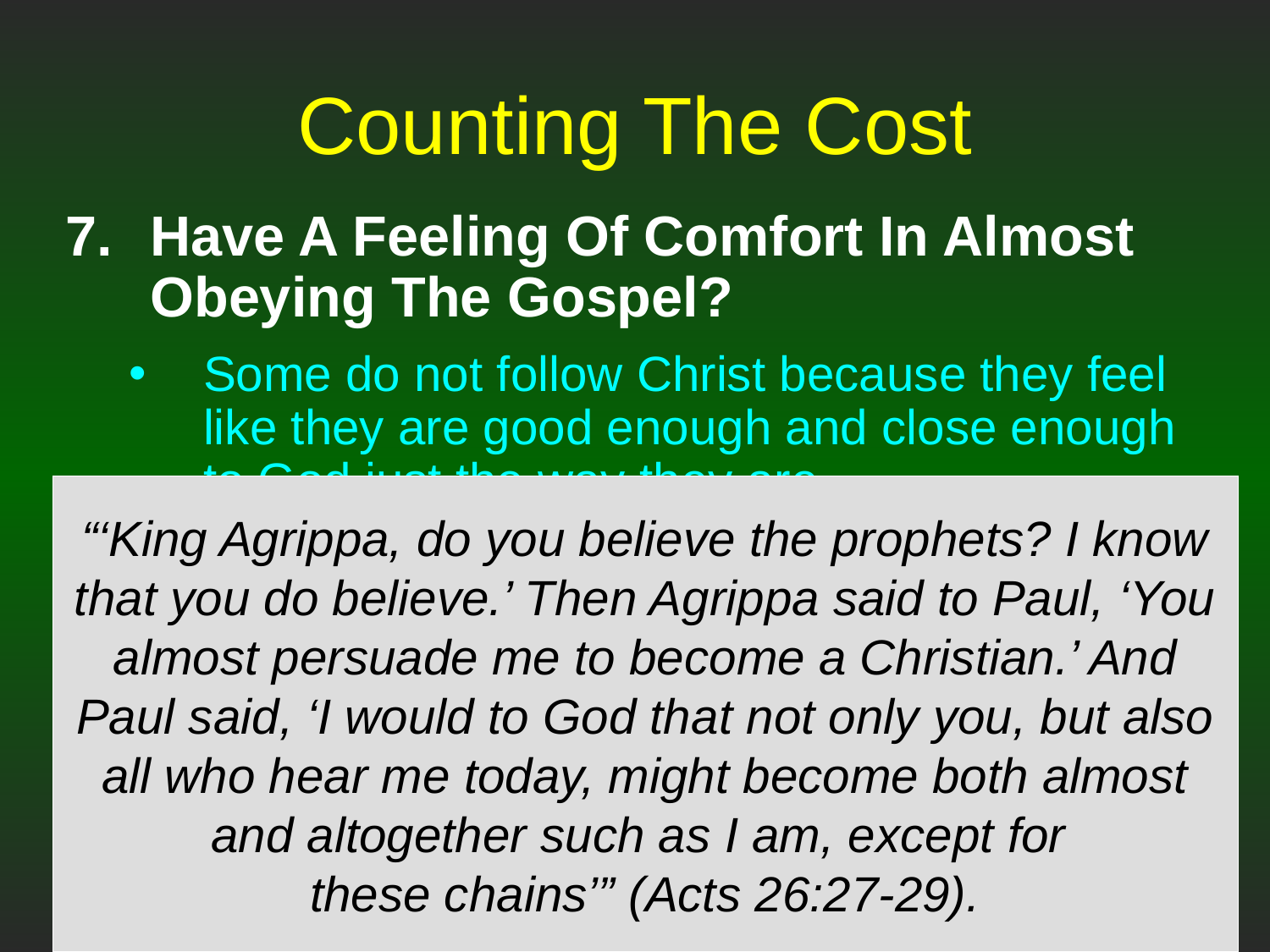

# Counting The Cost
Have A Feeling Of Comfort In Almost Obeying The Gospel?
Some do not follow Christ because they feel like they are good enough and close enough to God just the way they are.
“‘King Agrippa, do you believe the prophets? I know that you do believe.’ Then Agrippa said to Paul, ‘You almost persuade me to become a Christian.’ And Paul said, ‘I would to God that not only you, but also all who hear me today, might become both almost and altogether such as I am, except for
these chains’” (Acts 26:27-29).